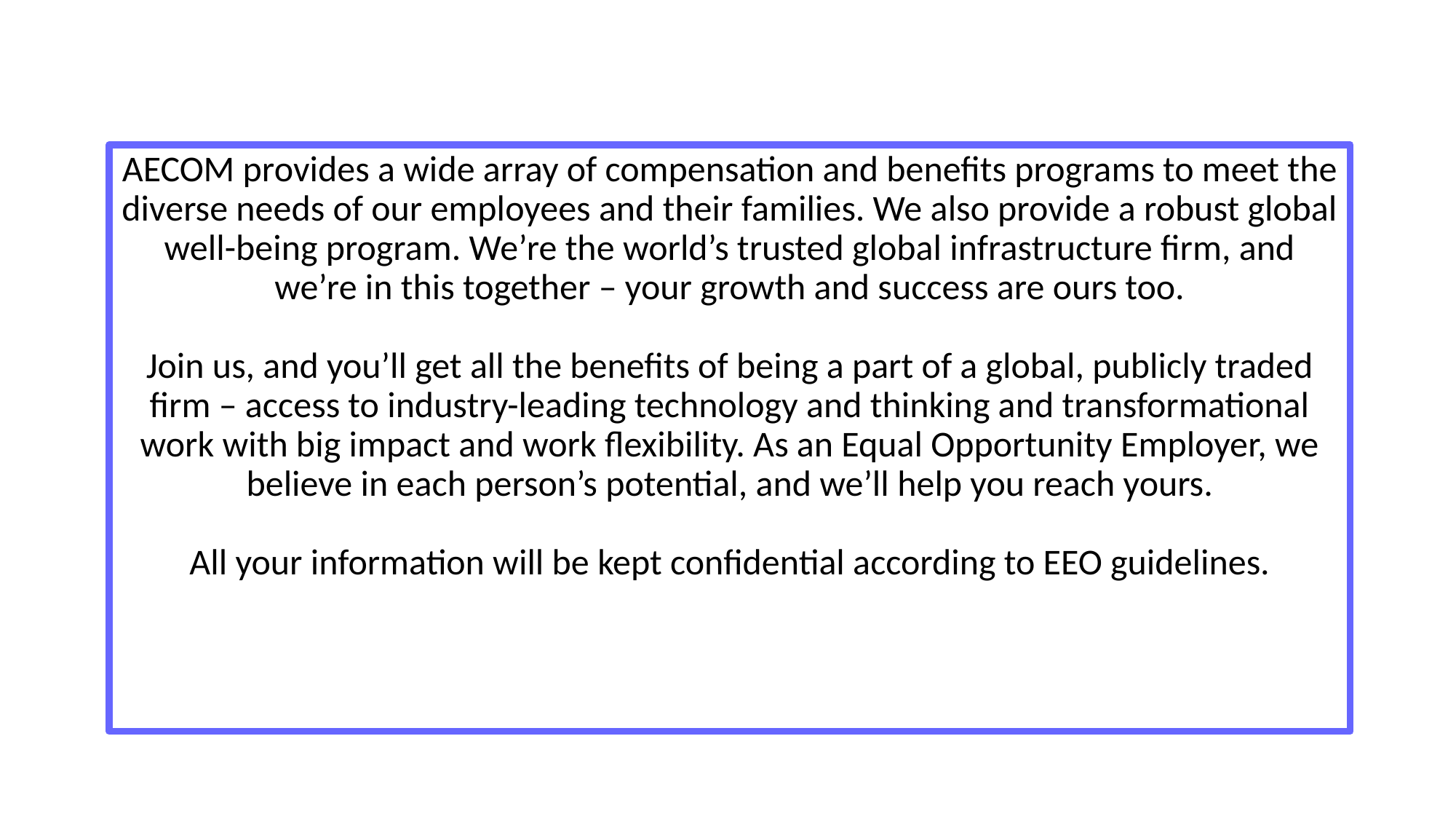

#
AECOM provides a wide array of compensation and benefits programs to meet the diverse needs of our employees and their families. We also provide a robust global well-being program. We’re the world’s trusted global infrastructure firm, and we’re in this together – your growth and success are ours too.
Join us, and you’ll get all the benefits of being a part of a global, publicly traded firm – access to industry-leading technology and thinking and transformational work with big impact and work flexibility. As an Equal Opportunity Employer, we believe in each person’s potential, and we’ll help you reach yours.
All your information will be kept confidential according to EEO guidelines.